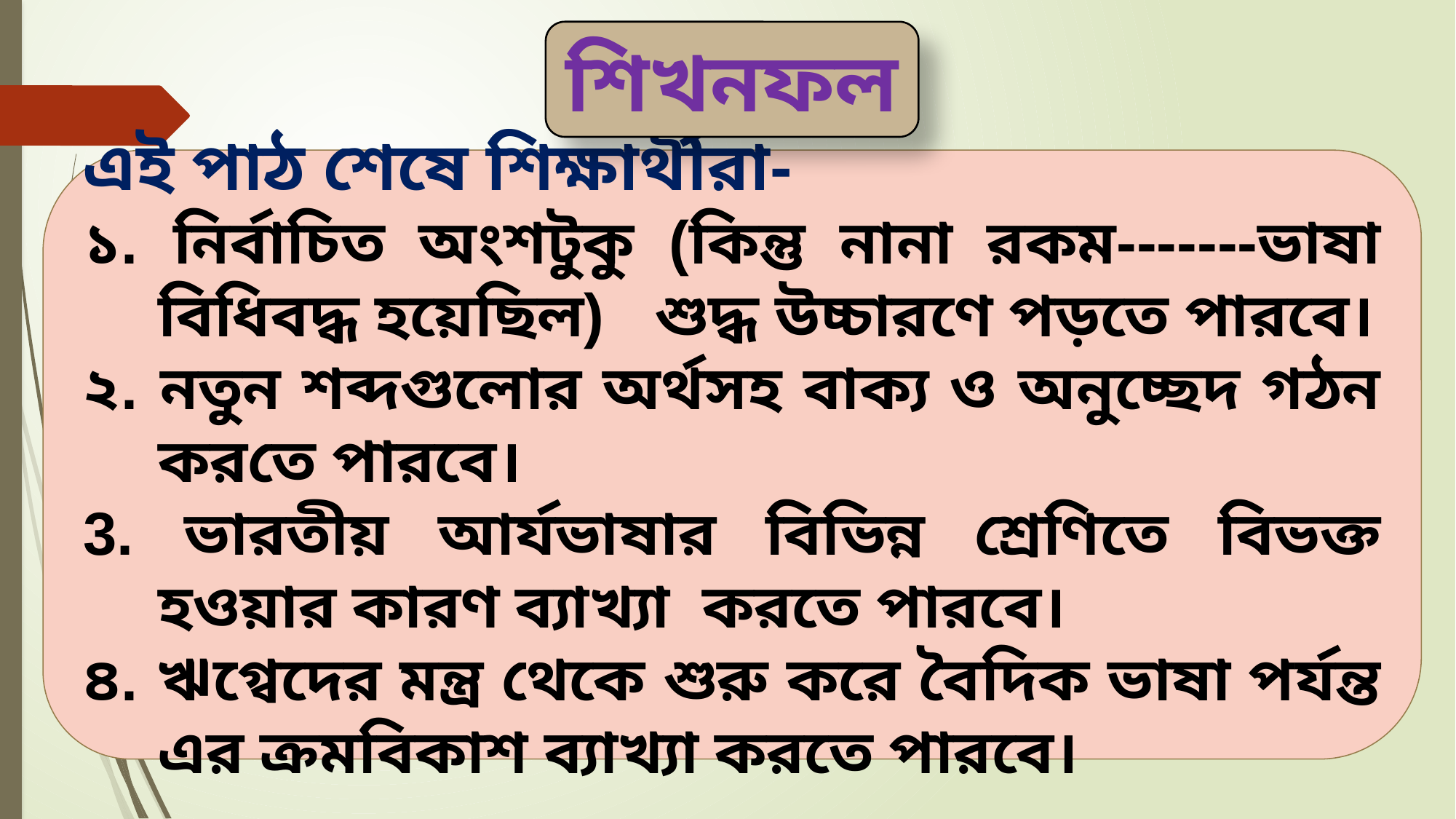

শিখনফল
এই পাঠ শেষে শিক্ষার্থীরা-
১. নির্বাচিত অংশটুকু (কিন্তু নানা রকম-------ভাষা বিধিবদ্ধ হয়েছিল)   শুদ্ধ উচ্চারণে পড়তে পারবে।
২. নতুন শব্দগুলোর অর্থসহ বাক্য ও অনুচ্ছেদ গঠন করতে পারবে।
3. ভারতীয় আর্যভাষার বিভিন্ন শ্রেণিতে বিভক্ত হওয়ার কারণ ব্যাখ্যা  করতে পারবে।
৪. ঋগ্বেদের মন্ত্র থেকে শুরু করে বৈদিক ভাষা পর্যন্ত এর ক্রমবিকাশ ব্যাখ্যা করতে পারবে।